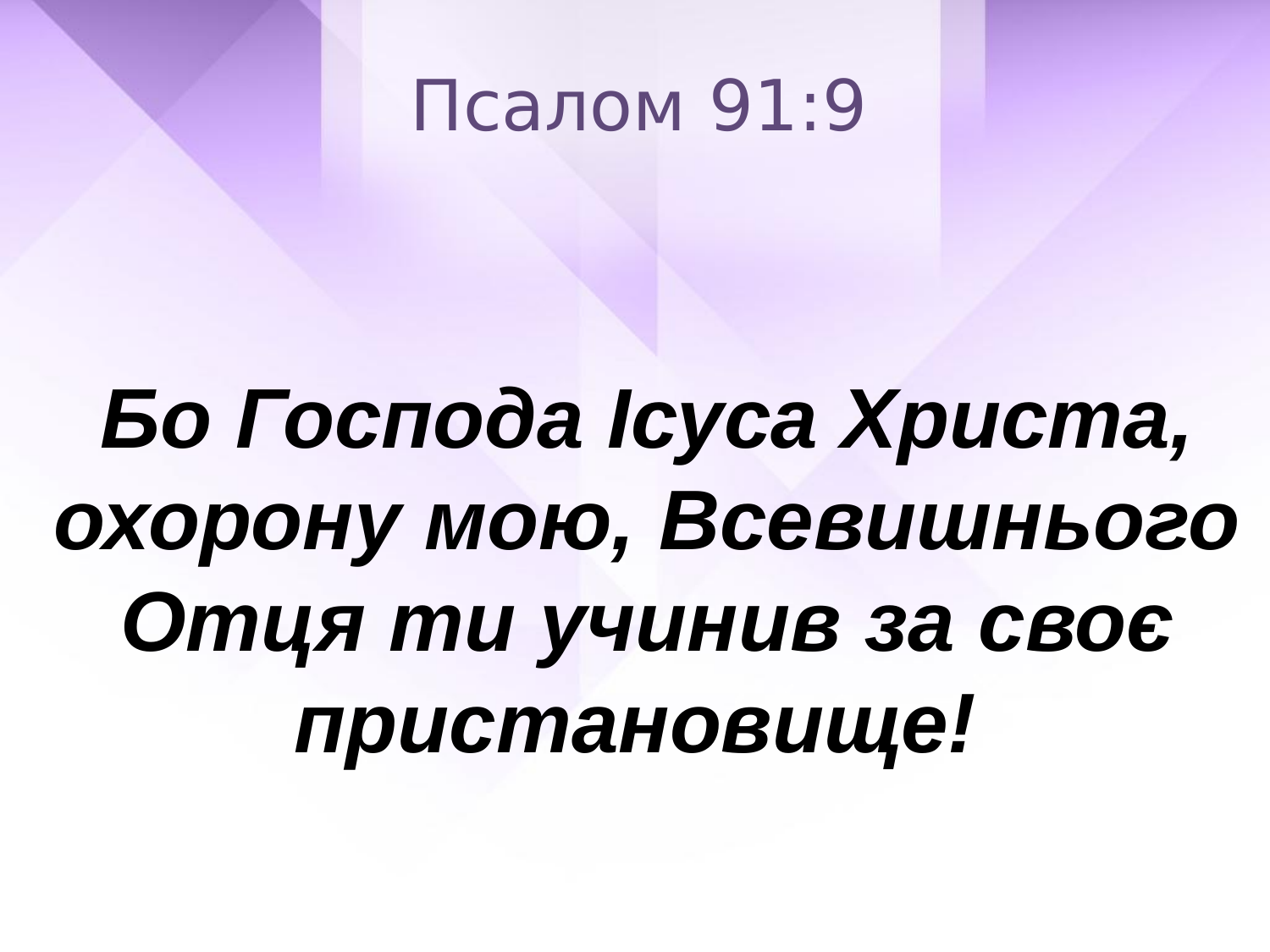

Псалом 91:9

Бо Господа Ісуса Христа, охорону мою, Всевишнього Отця ти учинив за своє пристановище!